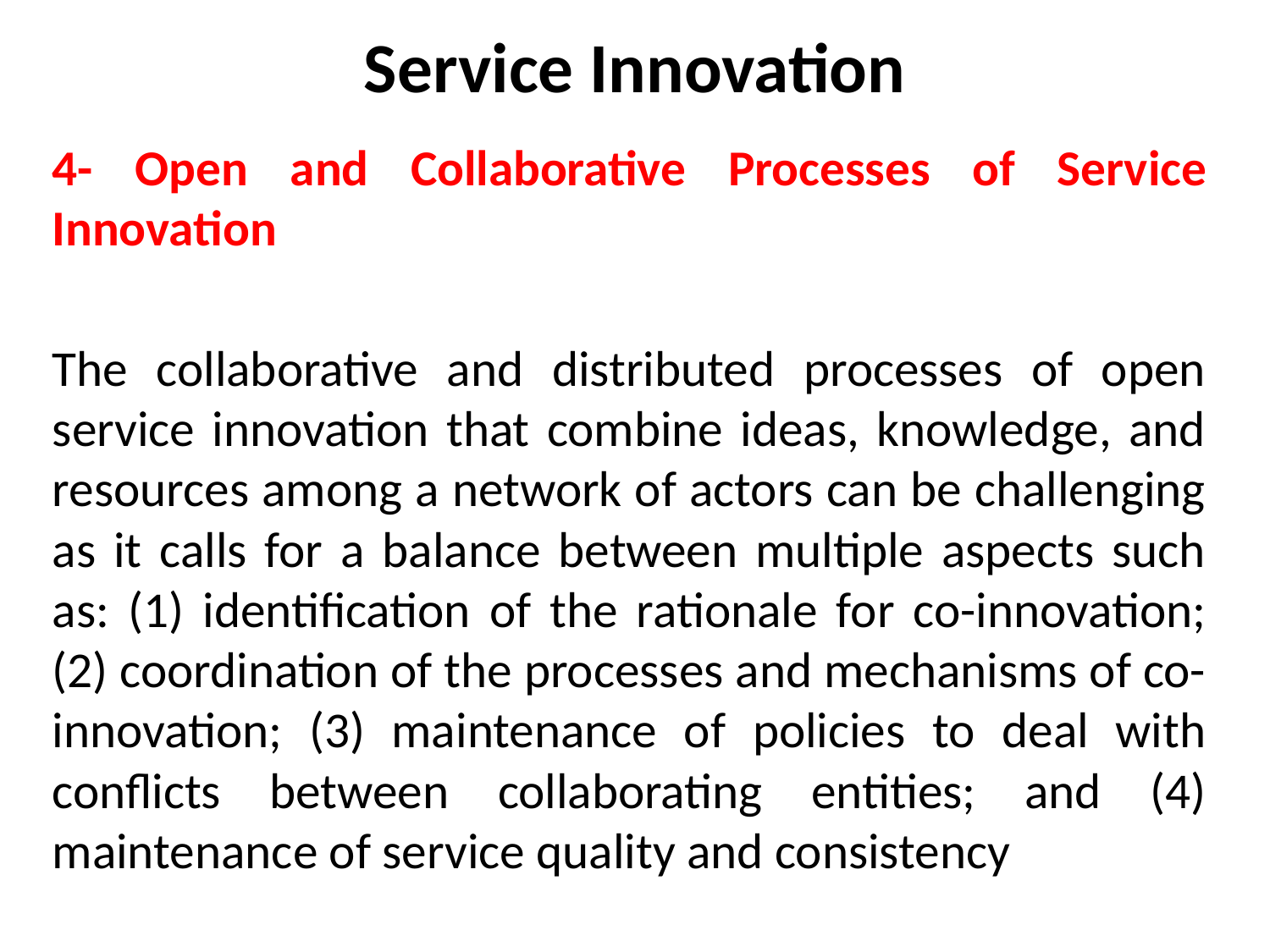

# Service Innovation
4- Open and Collaborative Processes of Service Innovation

The collaborative and distributed processes of open service innovation that combine ideas, knowledge, and resources among a network of actors can be challenging as it calls for a balance between multiple aspects such as: (1) identification of the rationale for co-innovation; (2) coordination of the processes and mechanisms of co-innovation; (3) maintenance of policies to deal with conflicts between collaborating entities; and (4) maintenance of service quality and consistency